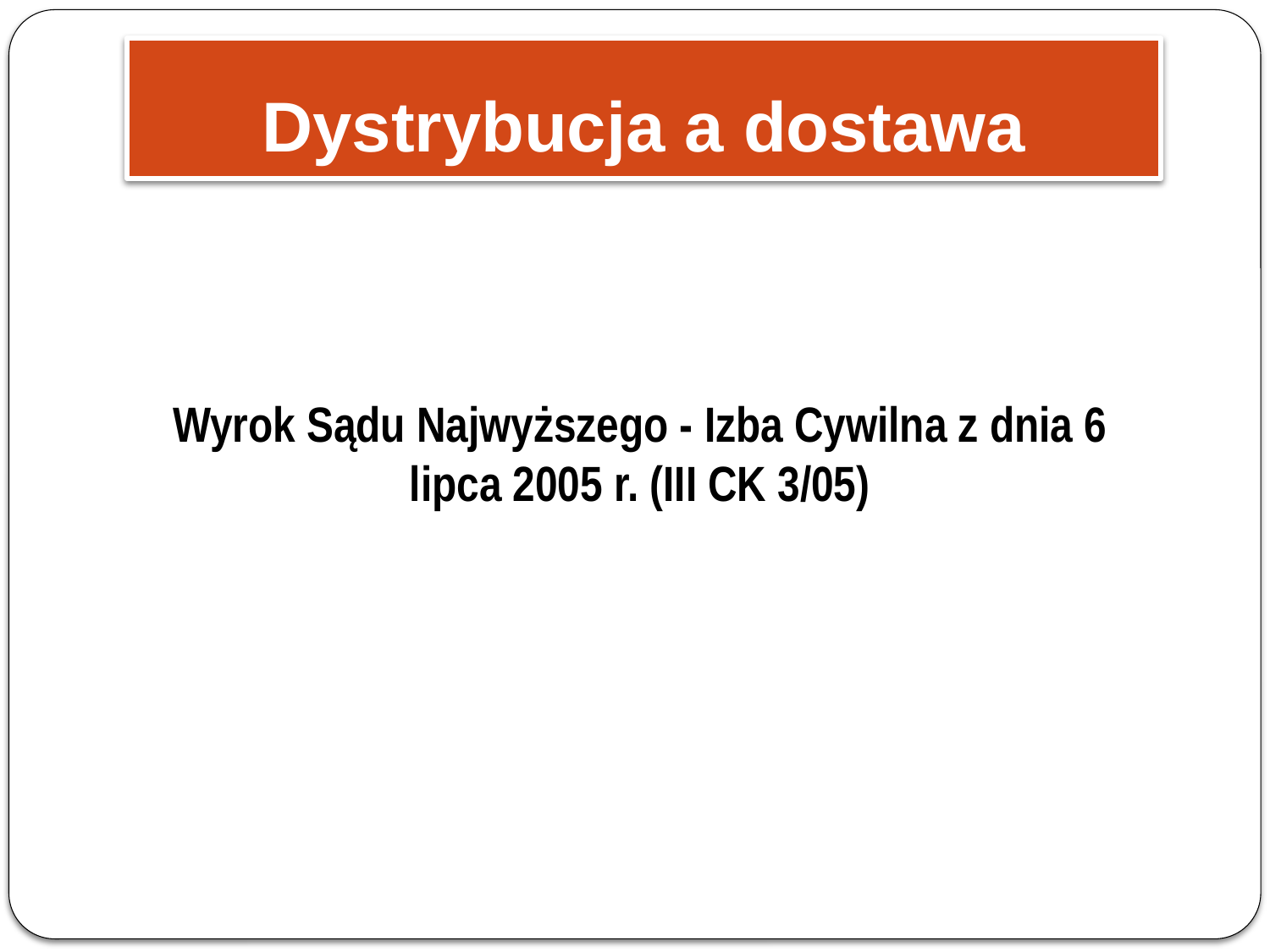

# Dystrybucja a dostawa
Wyrok Sądu Najwyższego - Izba Cywilna z dnia 6 lipca 2005 r. (III CK 3/05)